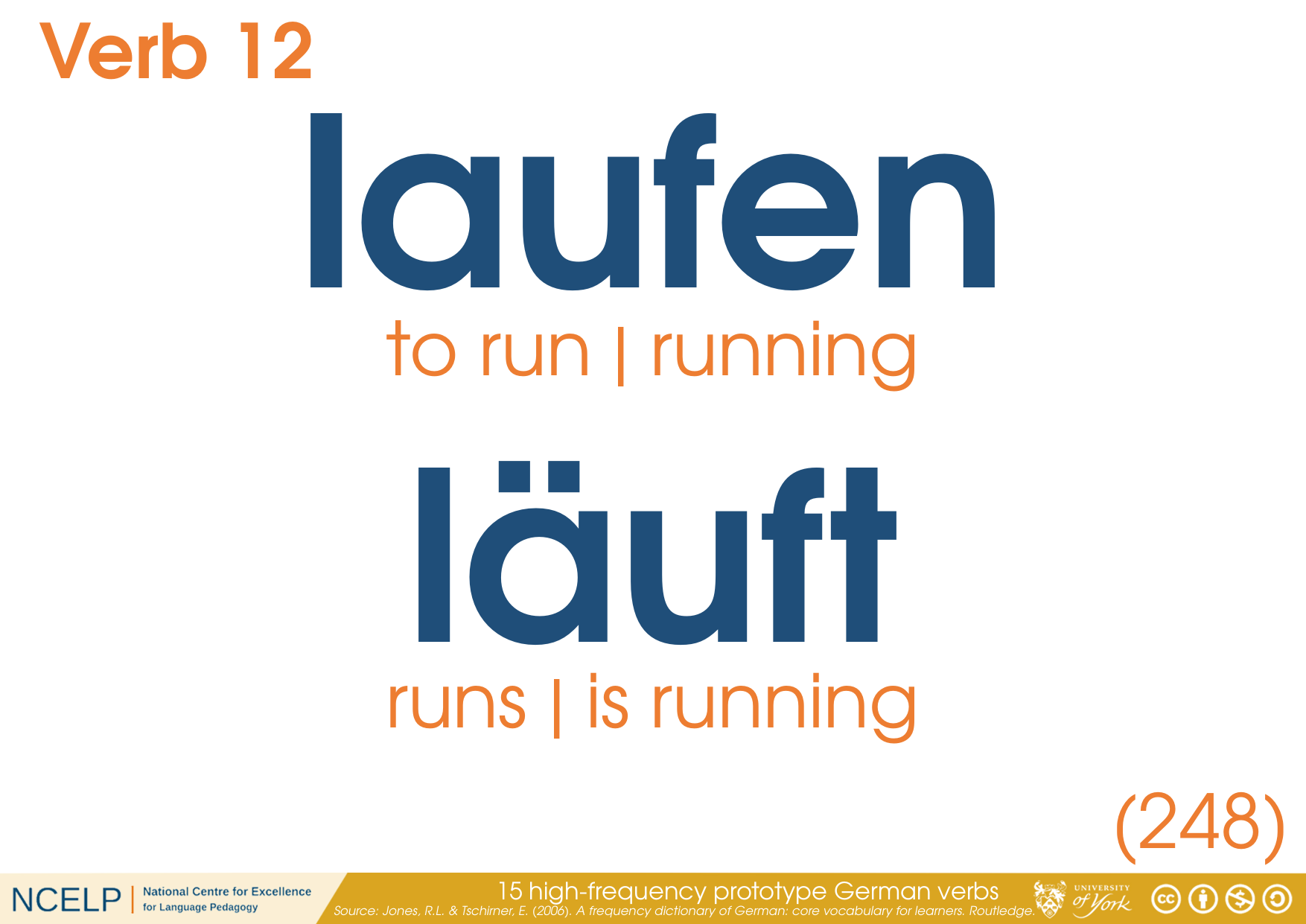

Verb 12
laufen
to run | running
läuft
runs | is running
(248)
15 high-frequency prototype German verbs
Source: Jones, R.L. & Tschirner, E. (2006). A frequency dictionary of German: core vocabulary for learners. Routledge.